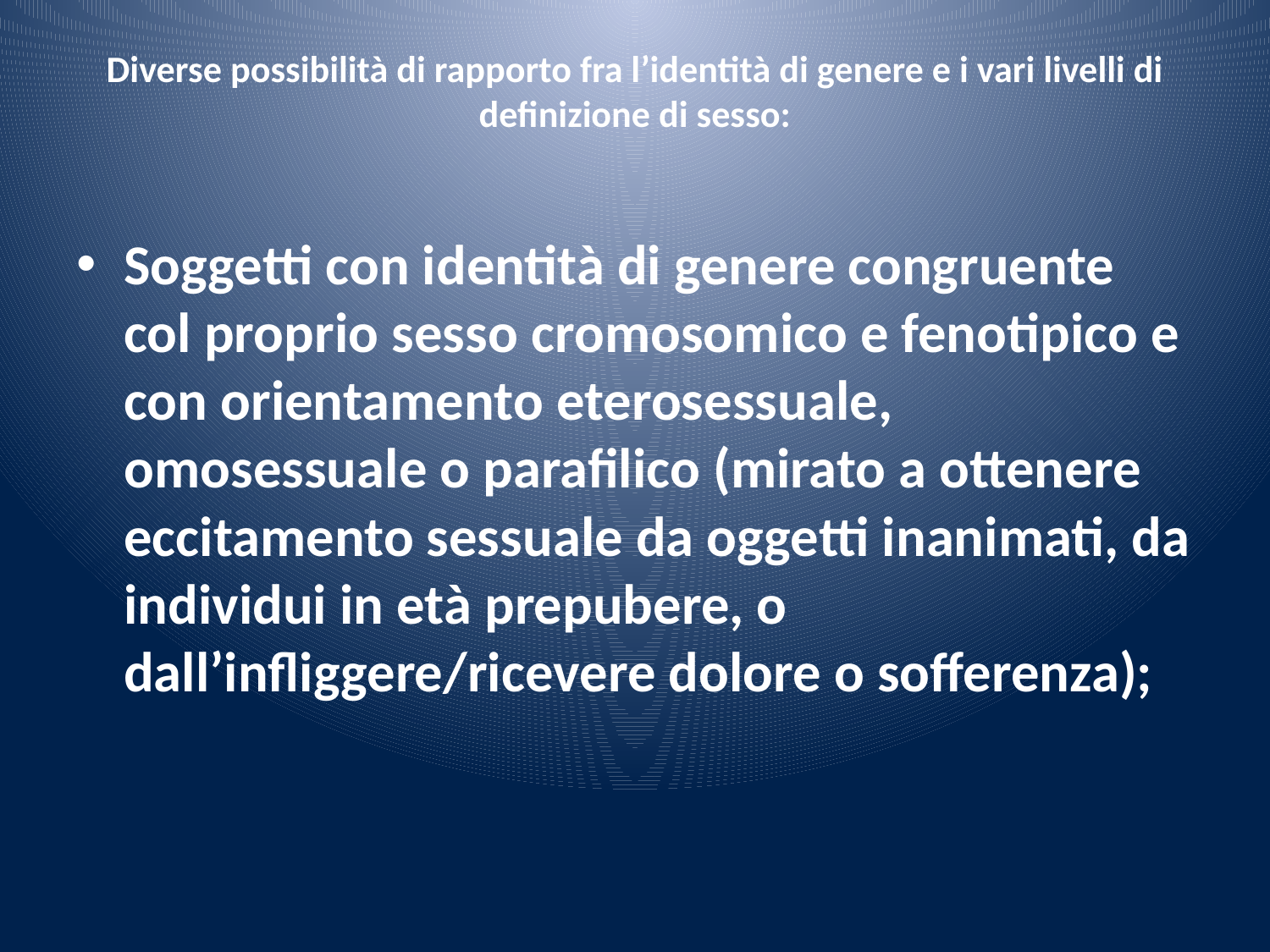

# Diverse possibilità di rapporto fra l’identità di genere e i vari livelli di definizione di sesso:
Soggetti con identità di genere congruente col proprio sesso cromosomico e fenotipico e con orientamento eterosessuale, omosessuale o parafilico (mirato a ottenere eccitamento sessuale da oggetti inanimati, da individui in età prepubere, o dall’infliggere/ricevere dolore o sofferenza);